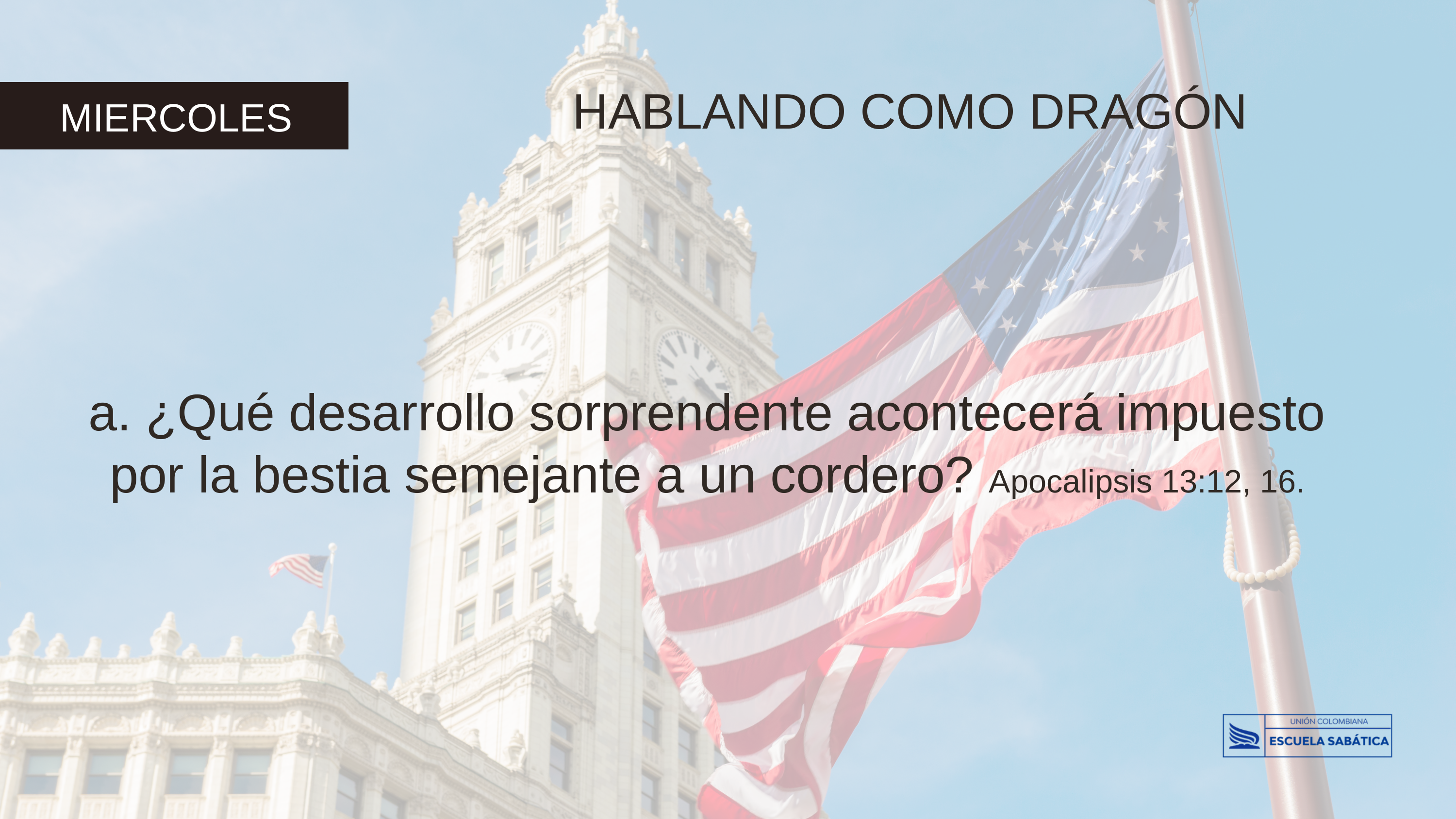

HABLANDO COMO DRAGÓN

MIERCOLES
a. ¿Qué desarrollo sorprendente acontecerá impuesto por la bestia semejante a un cordero? Apocalipsis 13:12, 16.